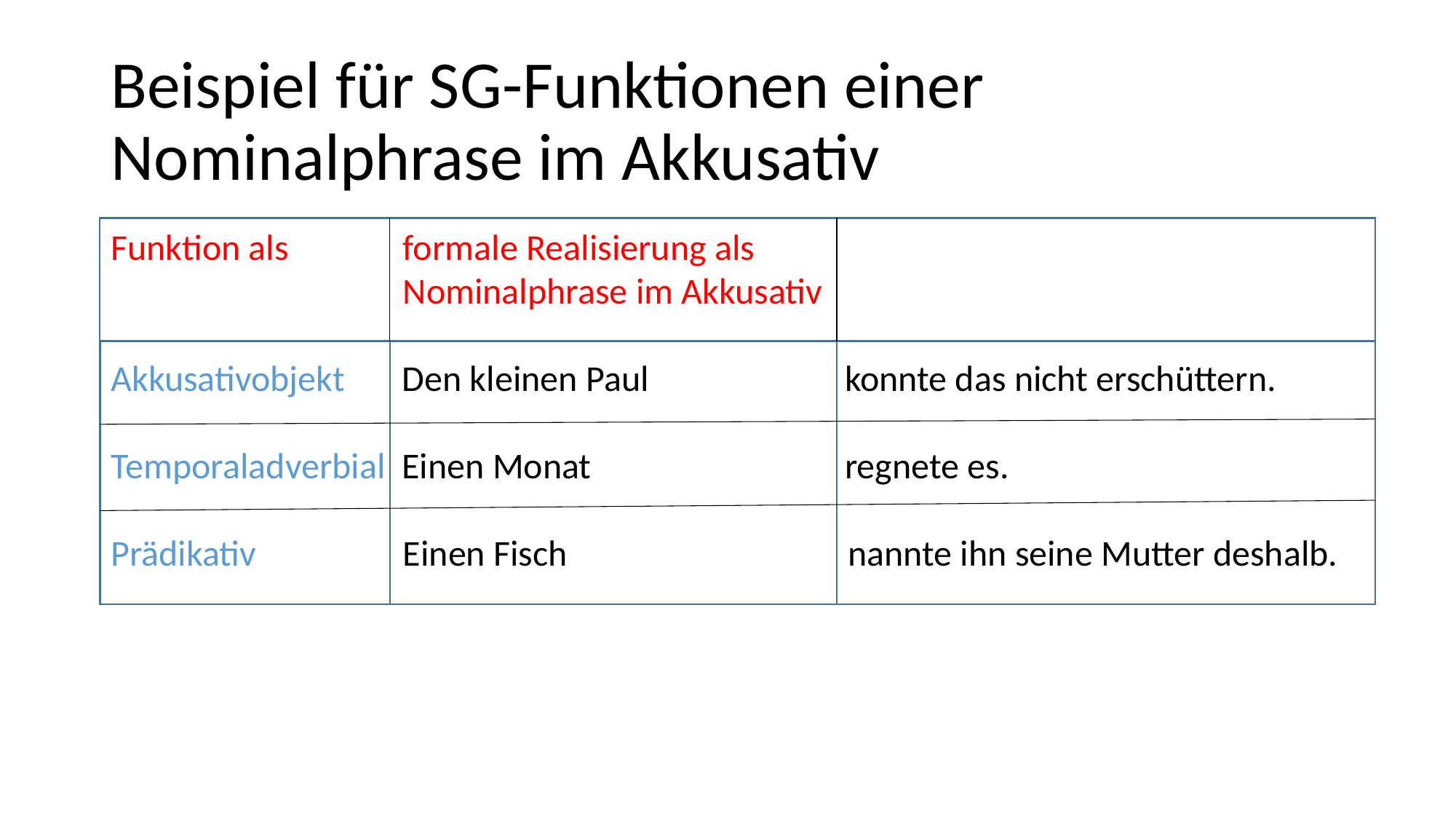

# Beispiel für SG-Funktionen einer Nominalphrase im Akkusativ
Funktion als	         formale Realisierung als
		         Nominalphrase im Akkusativ

Akkusativobjekt       Den kleinen Paul	                       konnte das nicht erschüttern.

Temporaladverbial  Einen Monat 	                       regnete es.

Prädikativ	         Einen Fisch		          nannte ihn seine Mutter deshalb.